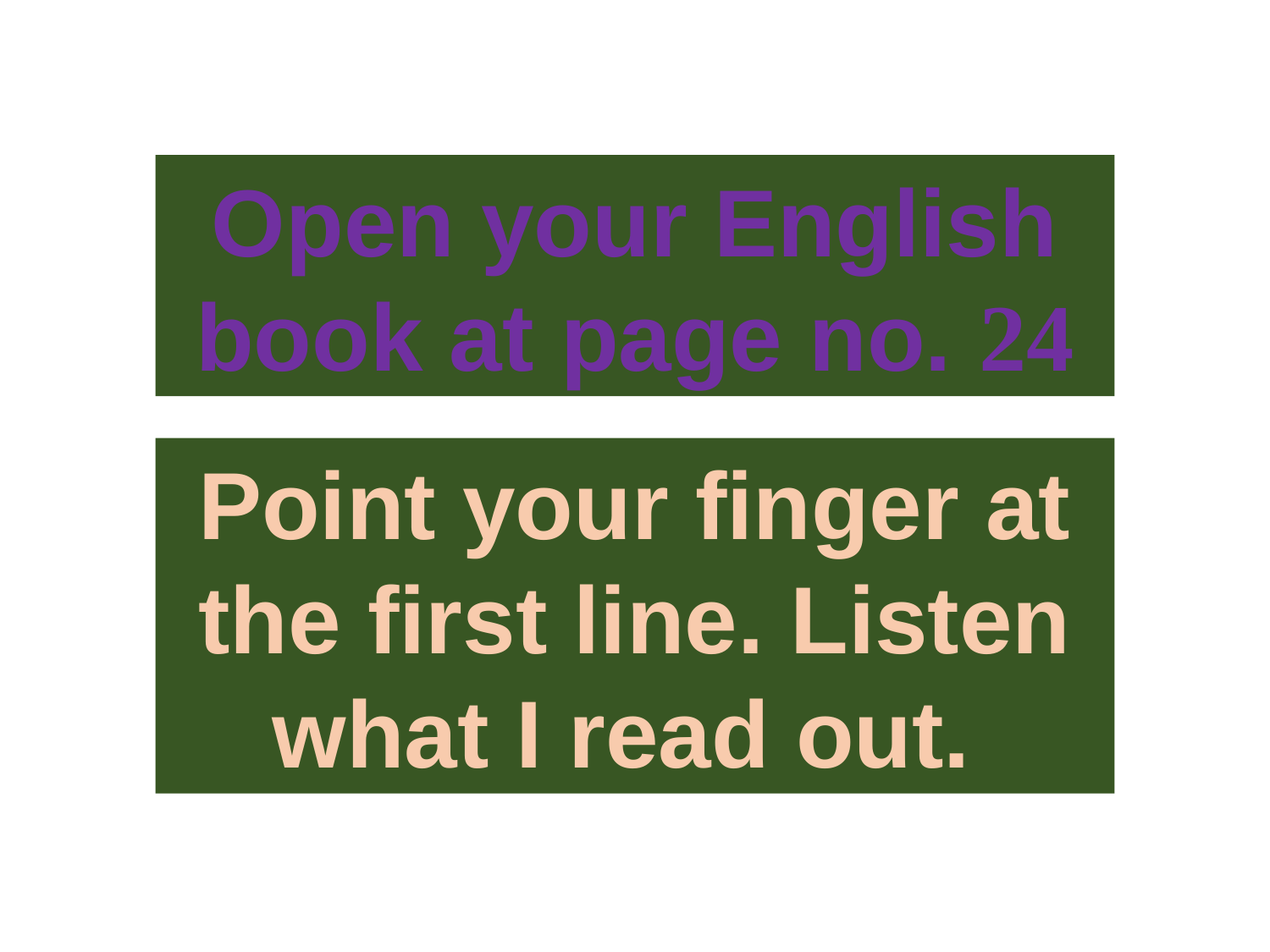

Open your English book at page no. 24
Point your finger at the first line. Listen what I read out.